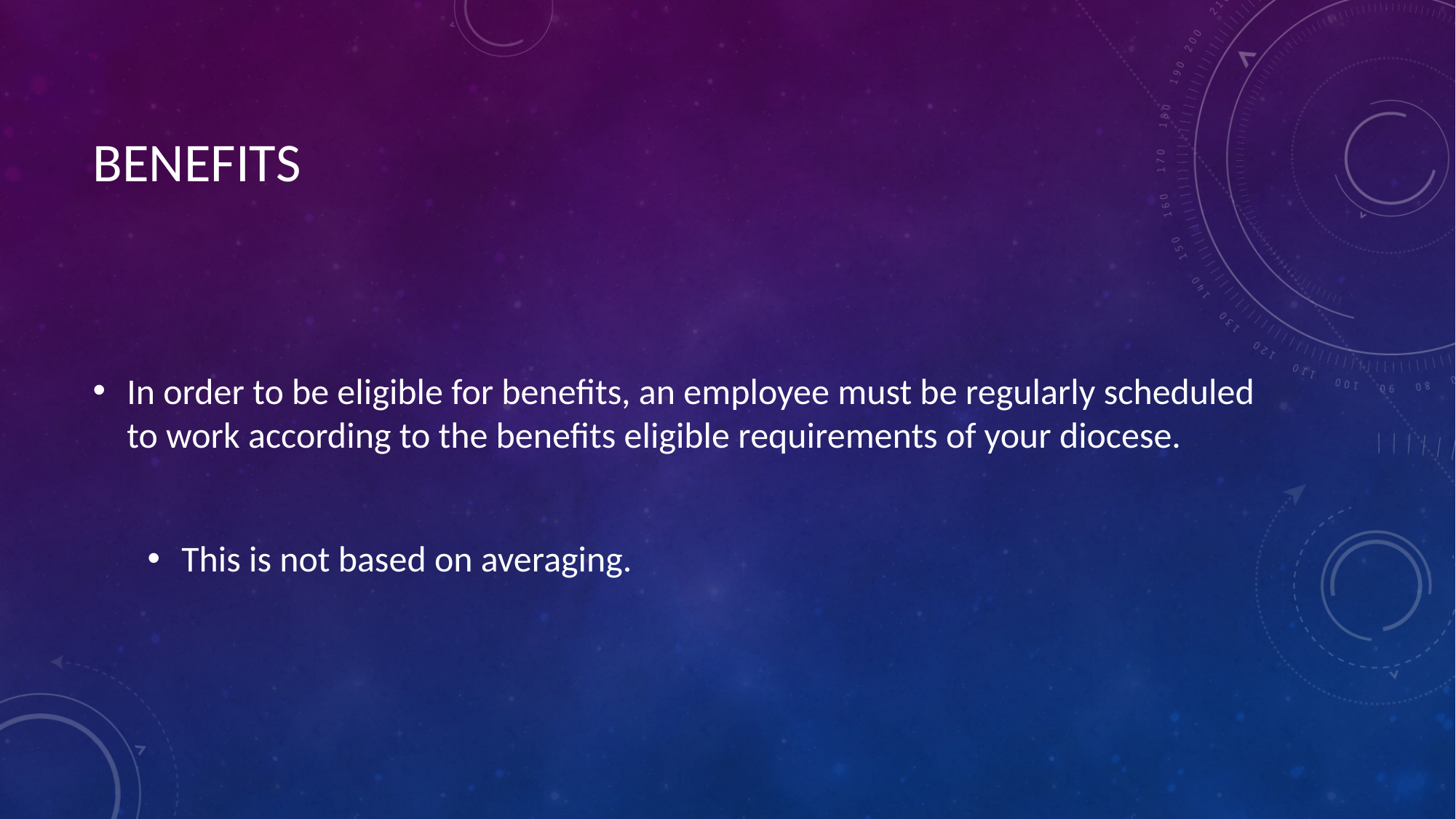

# Benefits
In order to be eligible for benefits, an employee must be regularly scheduled to work according to the benefits eligible requirements of your diocese.

This is not based on averaging.